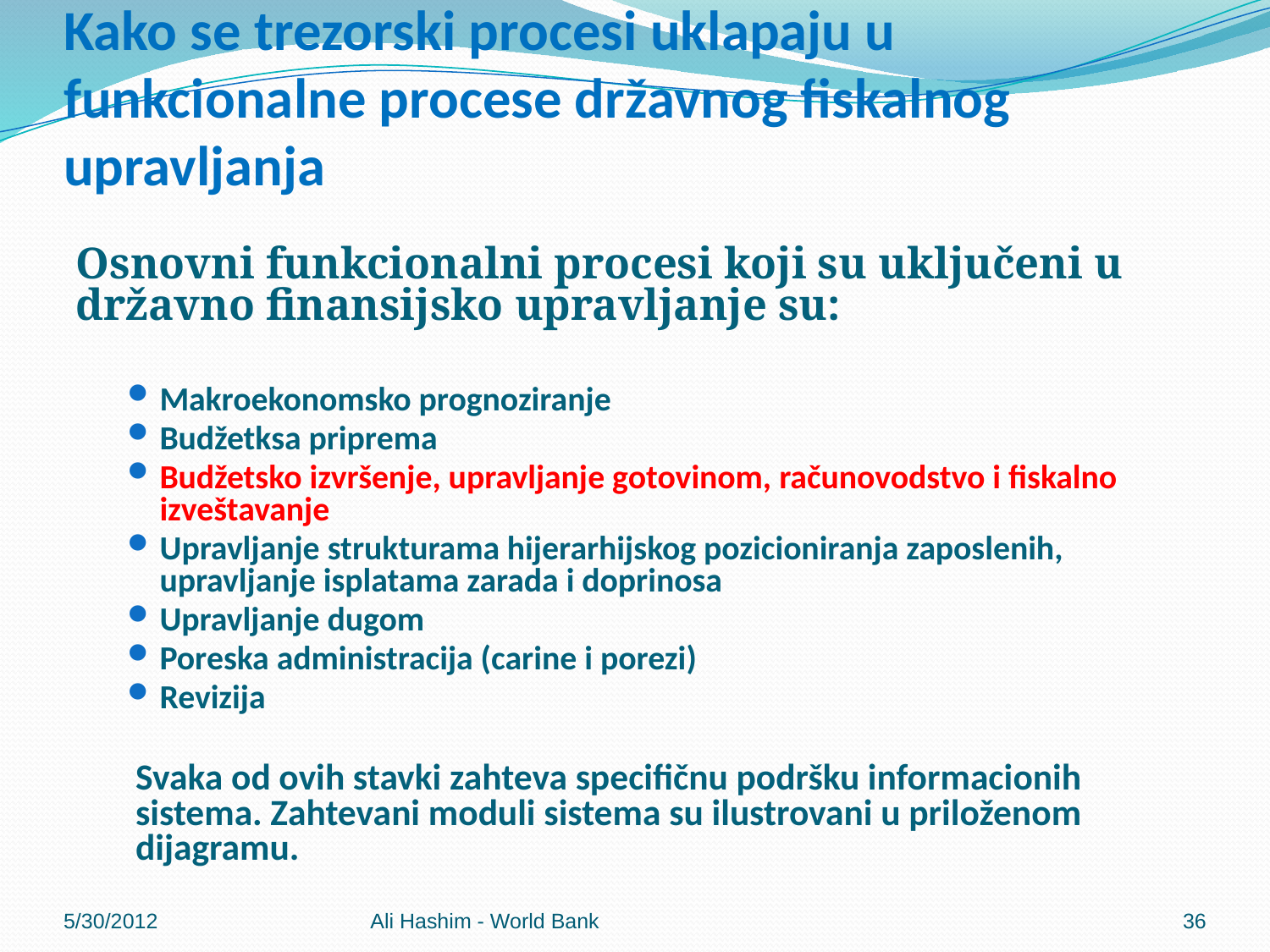

# Kako se trezorski procesi uklapaju u funkcionalne procese državnog fiskalnog upravljanja

Osnovni funkcionalni procesi koji su uključeni u državno finansijsko upravljanje su:

Makroekonomsko prognoziranje
Budžetksa priprema
Budžetsko izvršenje, upravljanje gotovinom, računovodstvo i fiskalno izveštavanje
Upravljanje strukturama hijerarhijskog pozicioniranja zaposlenih, upravljanje isplatama zarada i doprinosa
Upravljanje dugom
Poreska administracija (carine i porezi)
Revizija

Svaka od ovih stavki zahteva specifičnu podršku informacionih sistema. Zahtevani moduli sistema su ilustrovani u priloženom dijagramu.

5/30/2012
Ali Hashim - World Bank
36